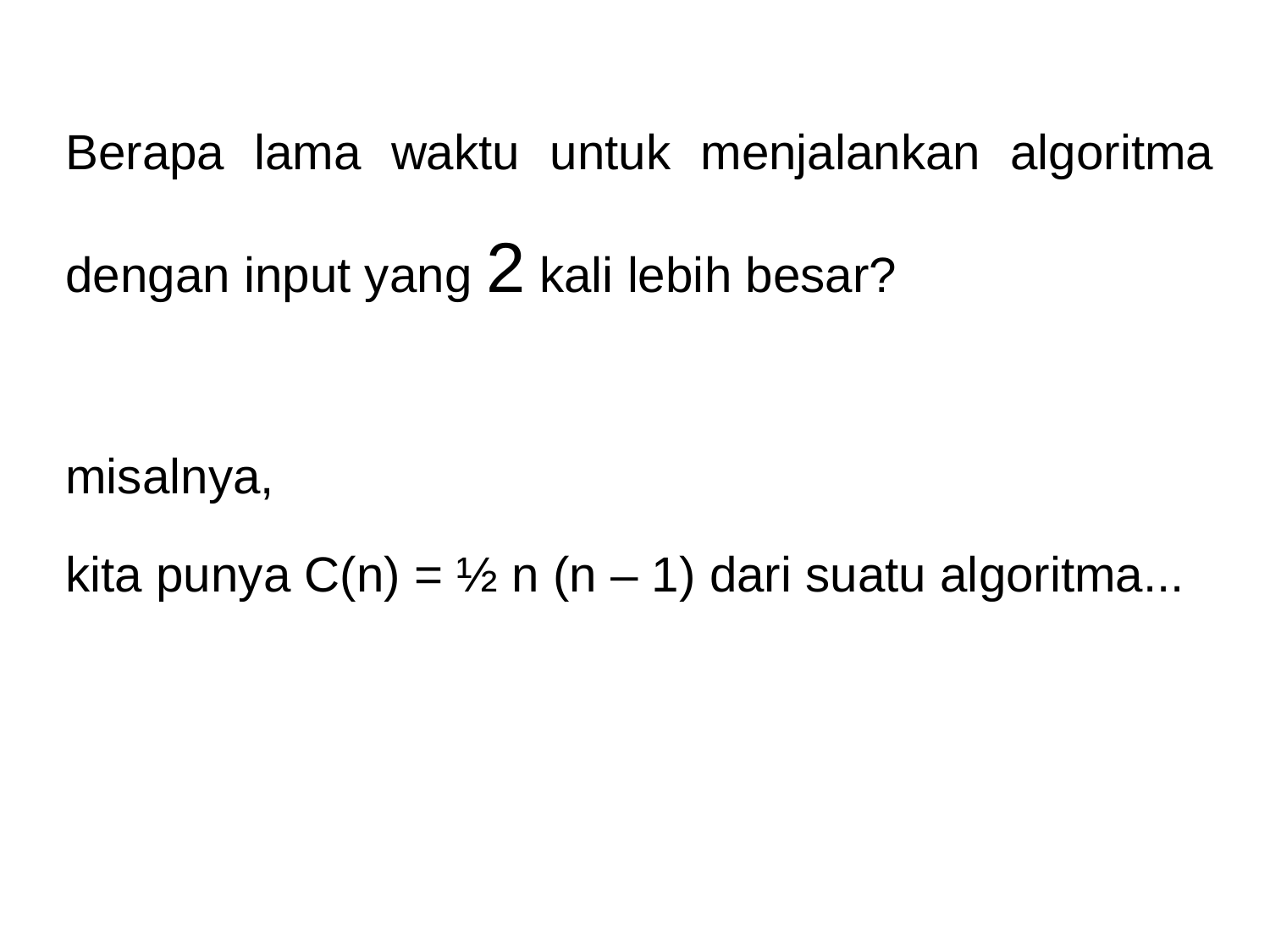

Berapa lama waktu untuk menjalankan algoritma dengan input yang 2 kali lebih besar?

misalnya,
kita punya C(n) = ½ n (n – 1) dari suatu algoritma...